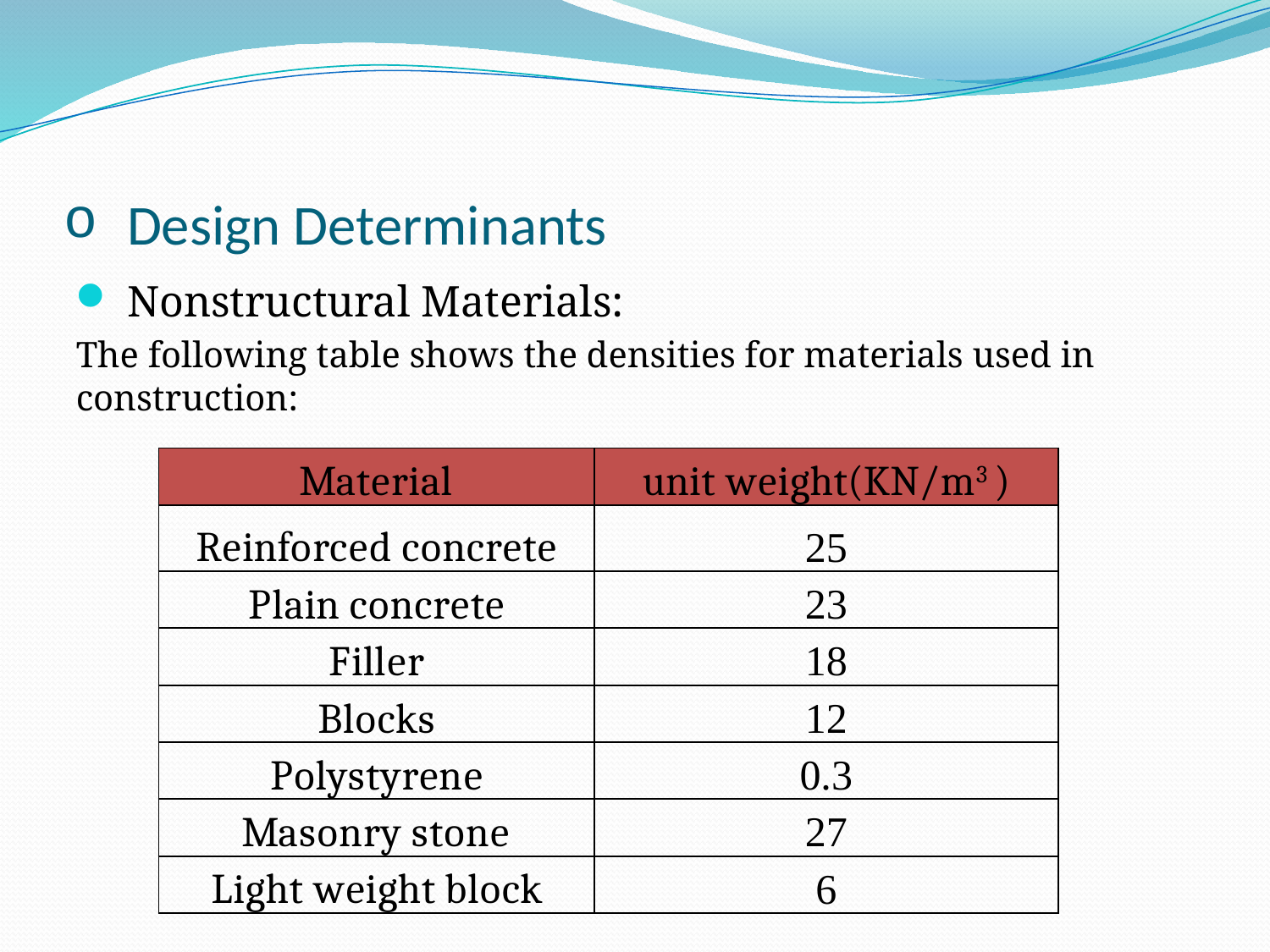

# Design Determinants
 Nonstructural Materials:
The following table shows the densities for materials used in construction:

| Material | unit weight(KN/m3 ) |
| --- | --- |
| Reinforced concrete | 25 |
| Plain concrete | 23 |
| Filler | 18 |
| Blocks | 12 |
| Polystyrene | 0.3 |
| Masonry stone | 27 |
| Light weight block | 6 |